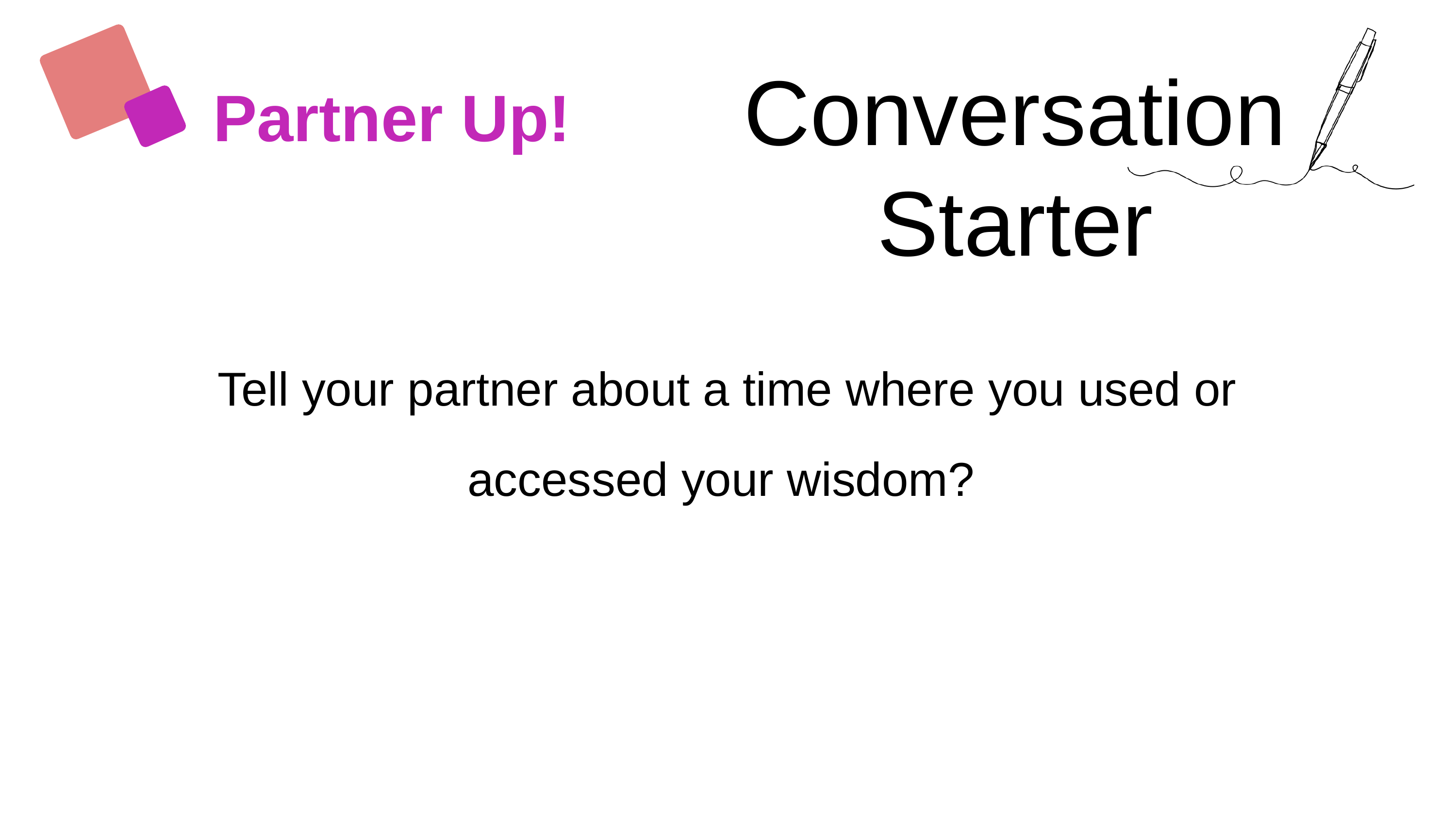

Conversation Starter
Partner Up!
Tell your partner about a time where you used or accessed your wisdom?